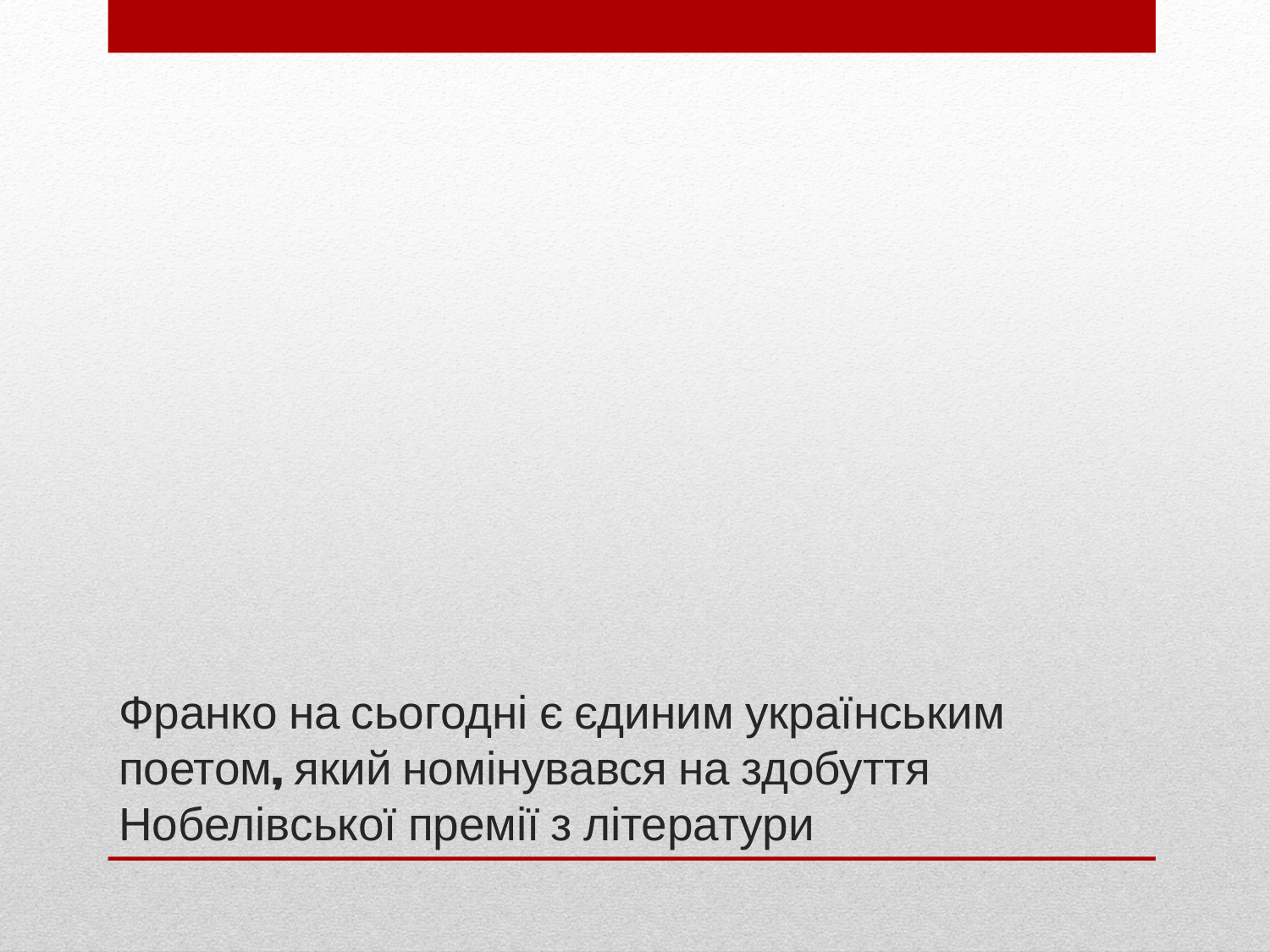

# Франко на сьогодні є єдиним українським поетом, який номінувався на здобуття Нобелівської премії з літератури